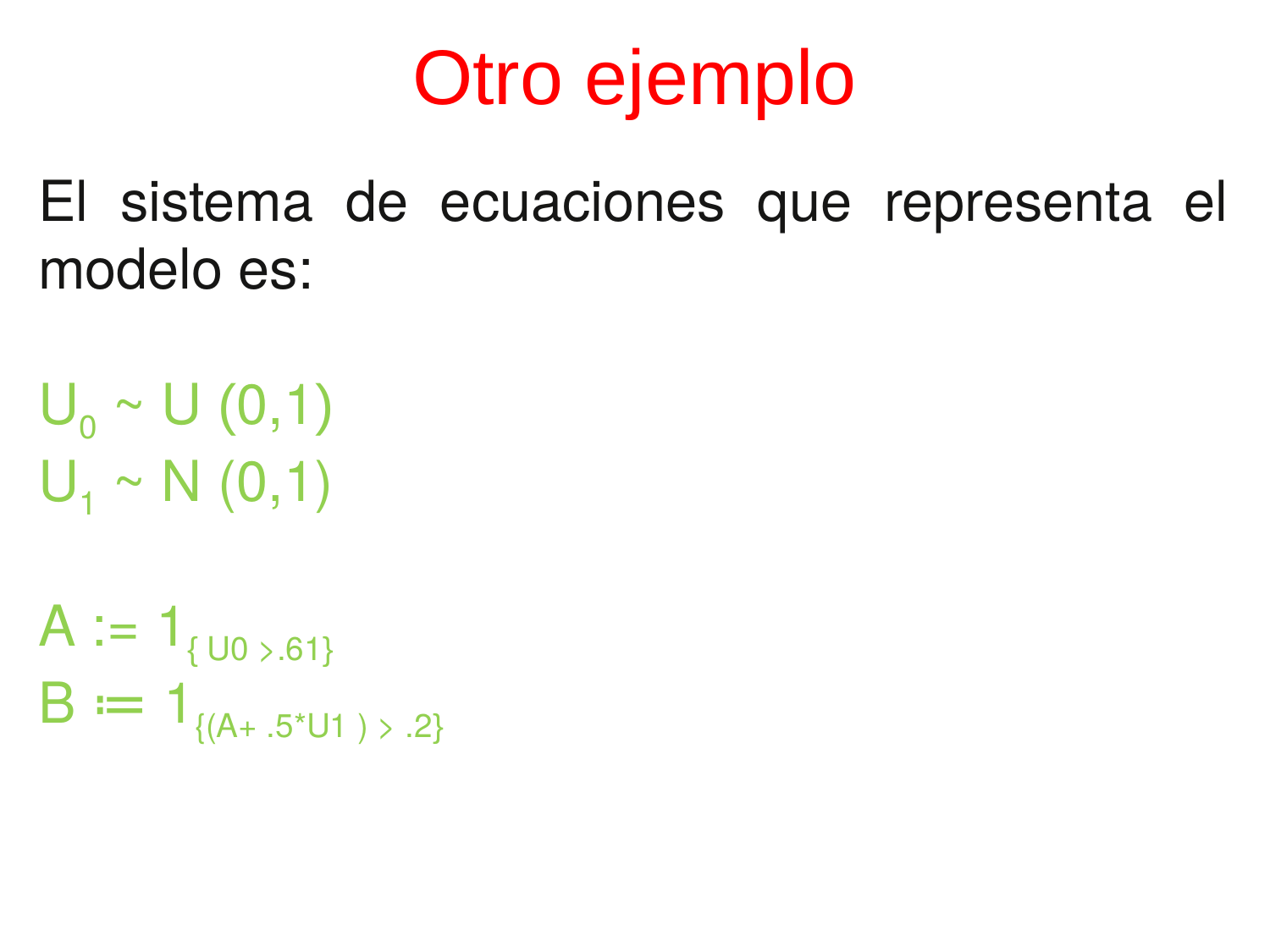

# Otro ejemplo
El sistema de ecuaciones que representa el modelo es:

U0 ~ U (0,1)
U1 ~ N (0,1)

A := 1{ U0 >.61}
B ≔ 1{(A+ .5*U1 ) > .2}